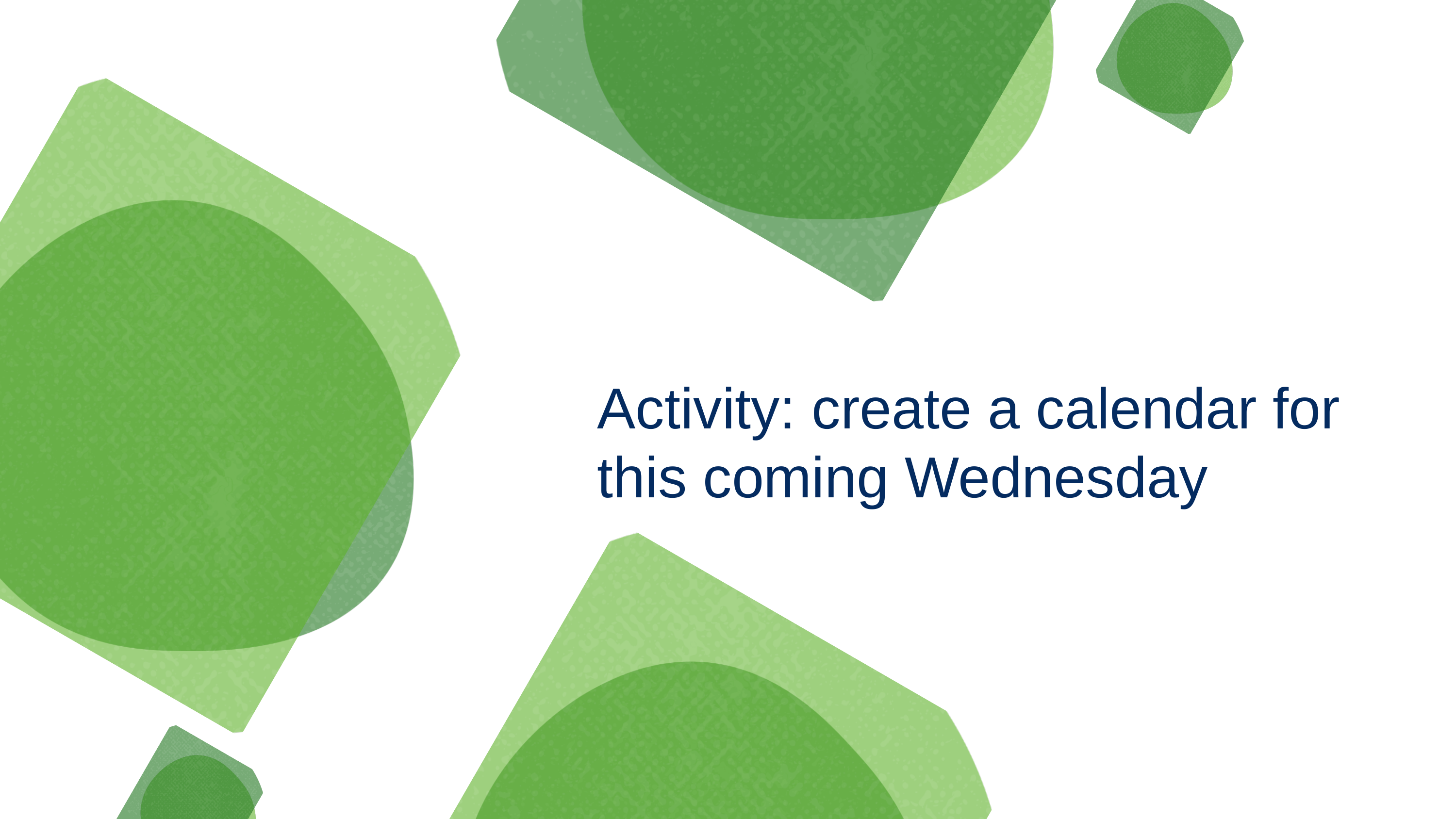

Activity: create a calendar for this coming Wednesday